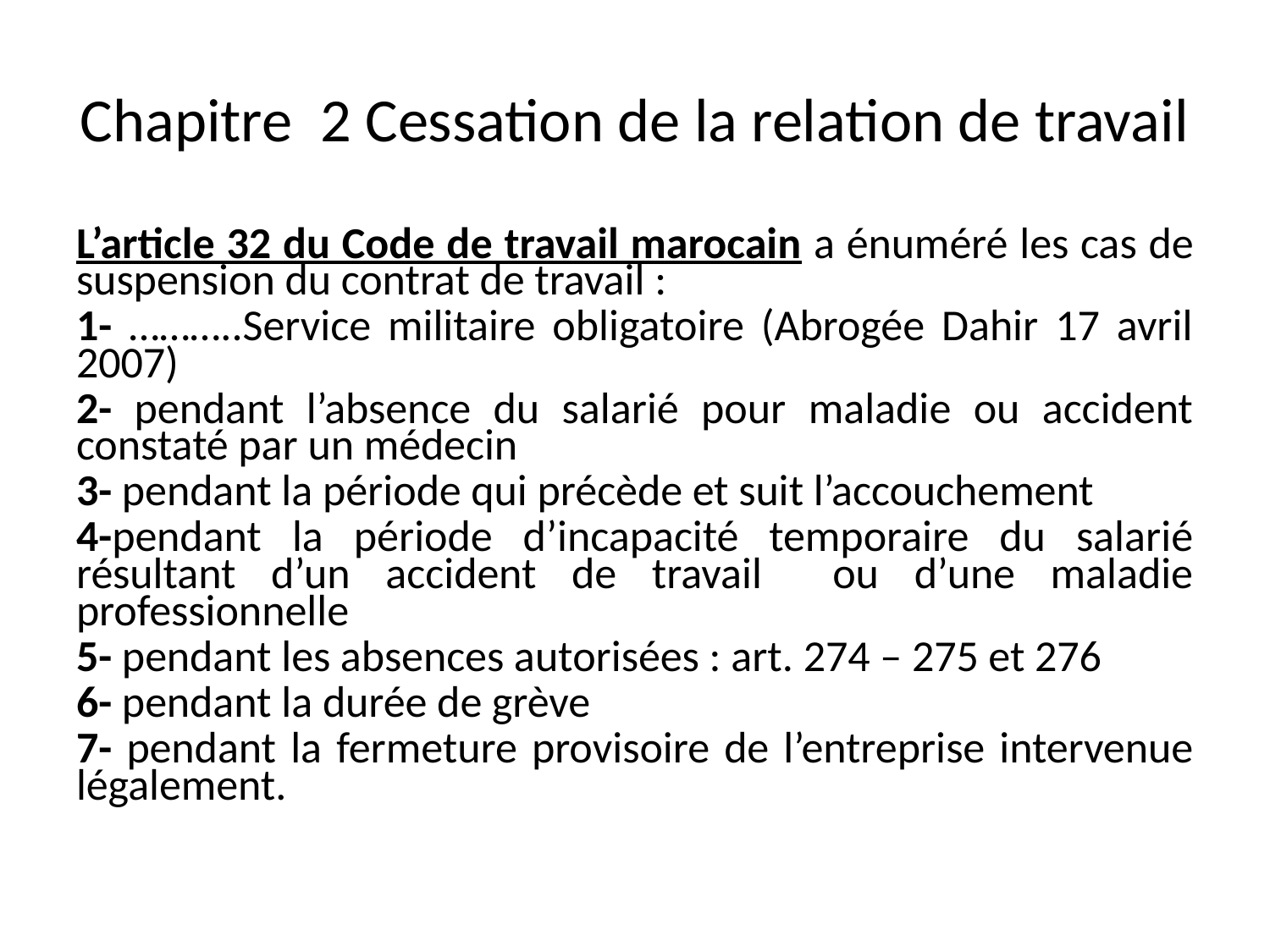

# Chapitre  2 Cessation de la relation de travail
L’article 32 du Code de travail marocain a énuméré les cas de suspension du contrat de travail :
1- ………..Service militaire obligatoire (Abrogée Dahir 17 avril 2007)
2- pendant l’absence du salarié pour maladie ou accident constaté par un médecin
3- pendant la période qui précède et suit l’accouchement
4-pendant la période d’incapacité temporaire du salarié résultant d’un accident de travail  ou d’une maladie professionnelle
5- pendant les absences autorisées : art. 274 – 275 et 276
6- pendant la durée de grève
7- pendant la fermeture provisoire de l’entreprise intervenue légalement.